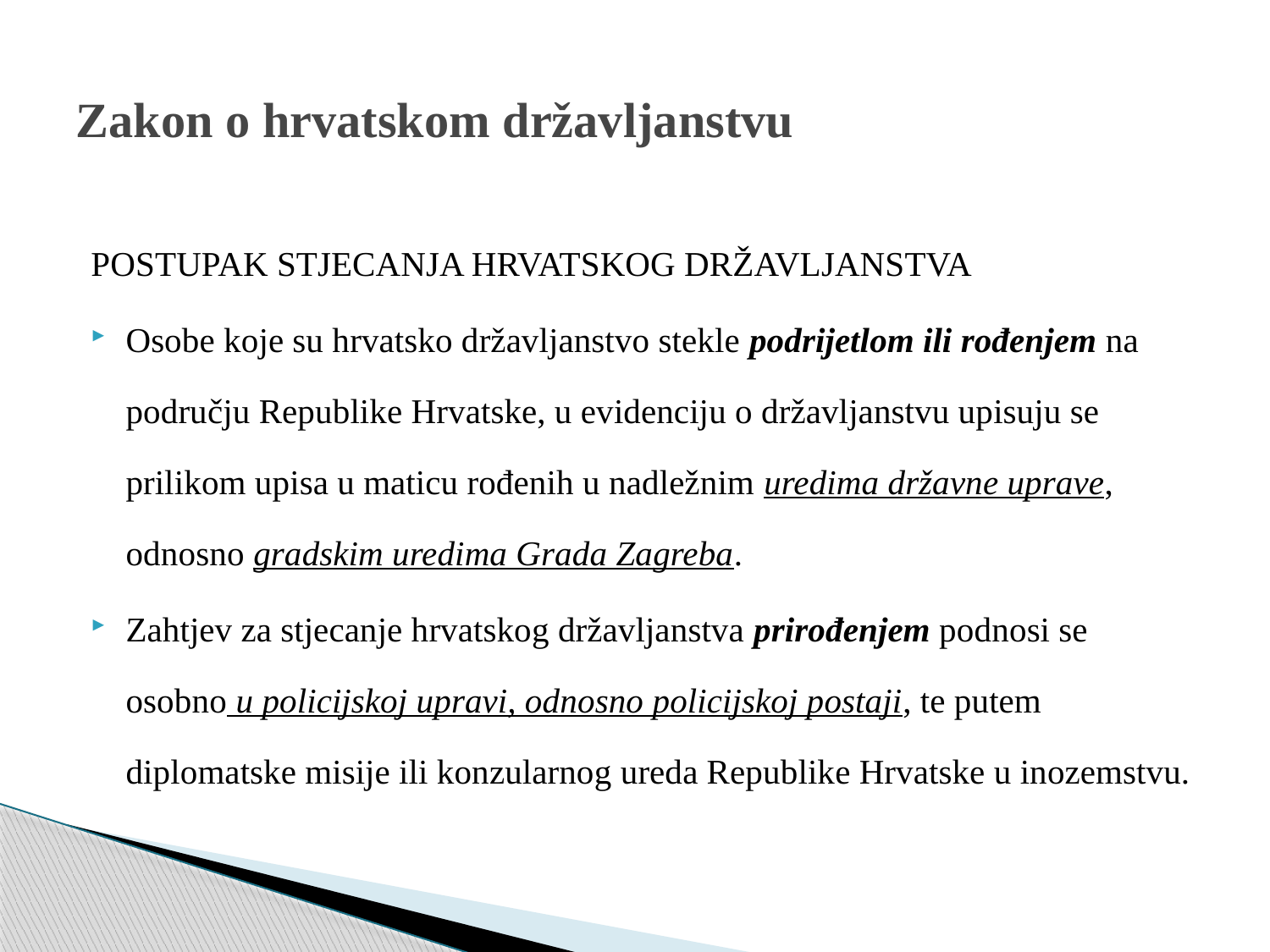

# Zakon o hrvatskom državljanstvu
POSTUPAK STJECANJA HRVATSKOG DRŽAVLJANSTVA
Osobe koje su hrvatsko državljanstvo stekle podrijetlom ili rođenjem na području Republike Hrvatske, u evidenciju o državljanstvu upisuju se prilikom upisa u maticu rođenih u nadležnim uredima državne uprave, odnosno gradskim uredima Grada Zagreba.
Zahtjev za stjecanje hrvatskog državljanstva prirođenjem podnosi se osobno u policijskoj upravi, odnosno policijskoj postaji, te putem diplomatske misije ili konzularnog ureda Republike Hrvatske u inozemstvu.